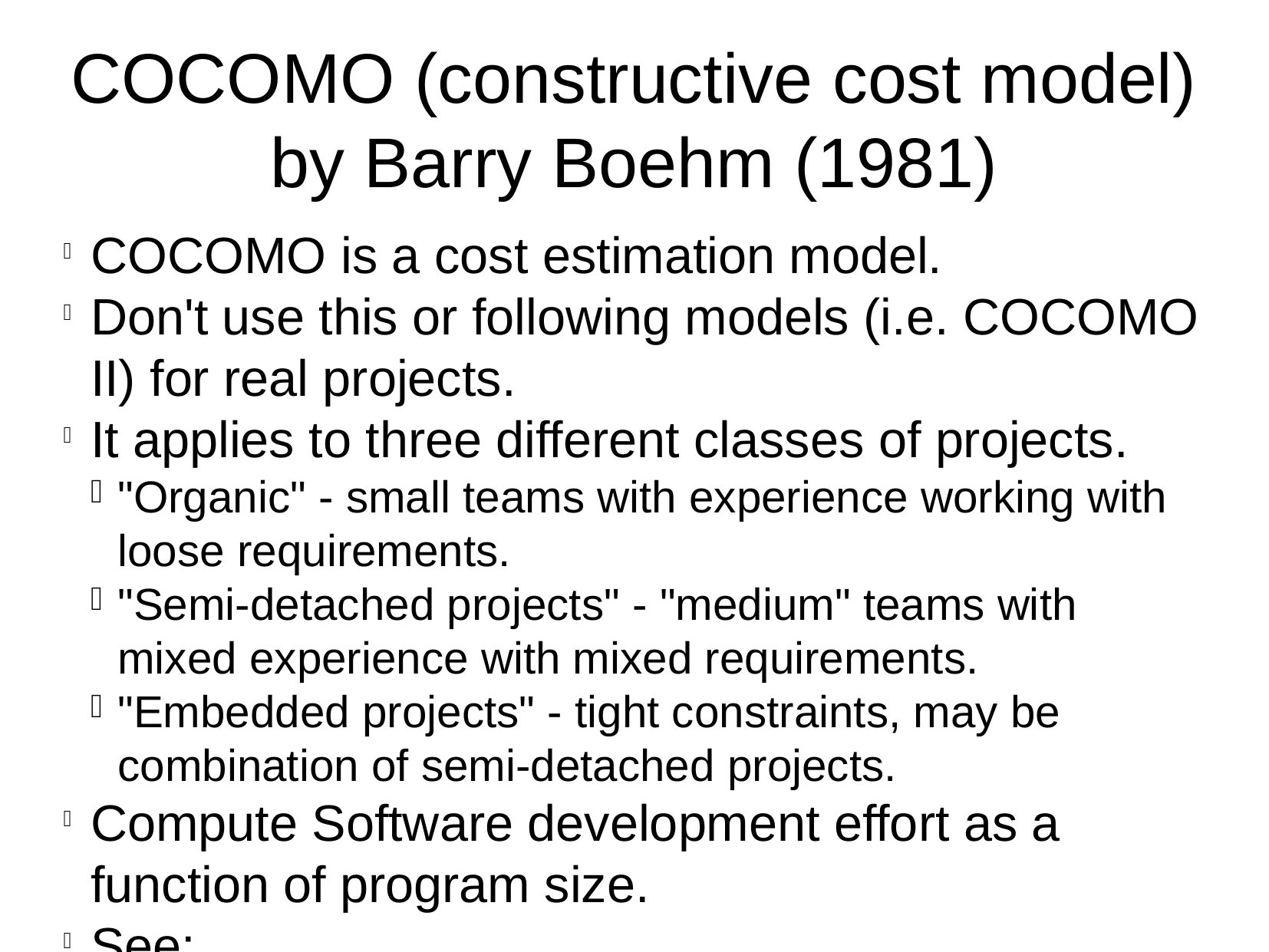

COCOMO (constructive cost model) by Barry Boehm (1981)
COCOMO is a cost estimation model.
Don't use this or following models (i.e. COCOMO II) for real projects.
It applies to three different classes of projects.
"Organic" - small teams with experience working with loose requirements.
"Semi-detached projects" - "medium" teams with mixed experience with mixed requirements.
"Embedded projects" - tight constraints, may be combination of semi-detached projects.
Compute Software development effort as a function of program size.
See: http://csse.usc.edu/csse/research/COCOMOII/cocomo_main.html for more info on COCOMO II